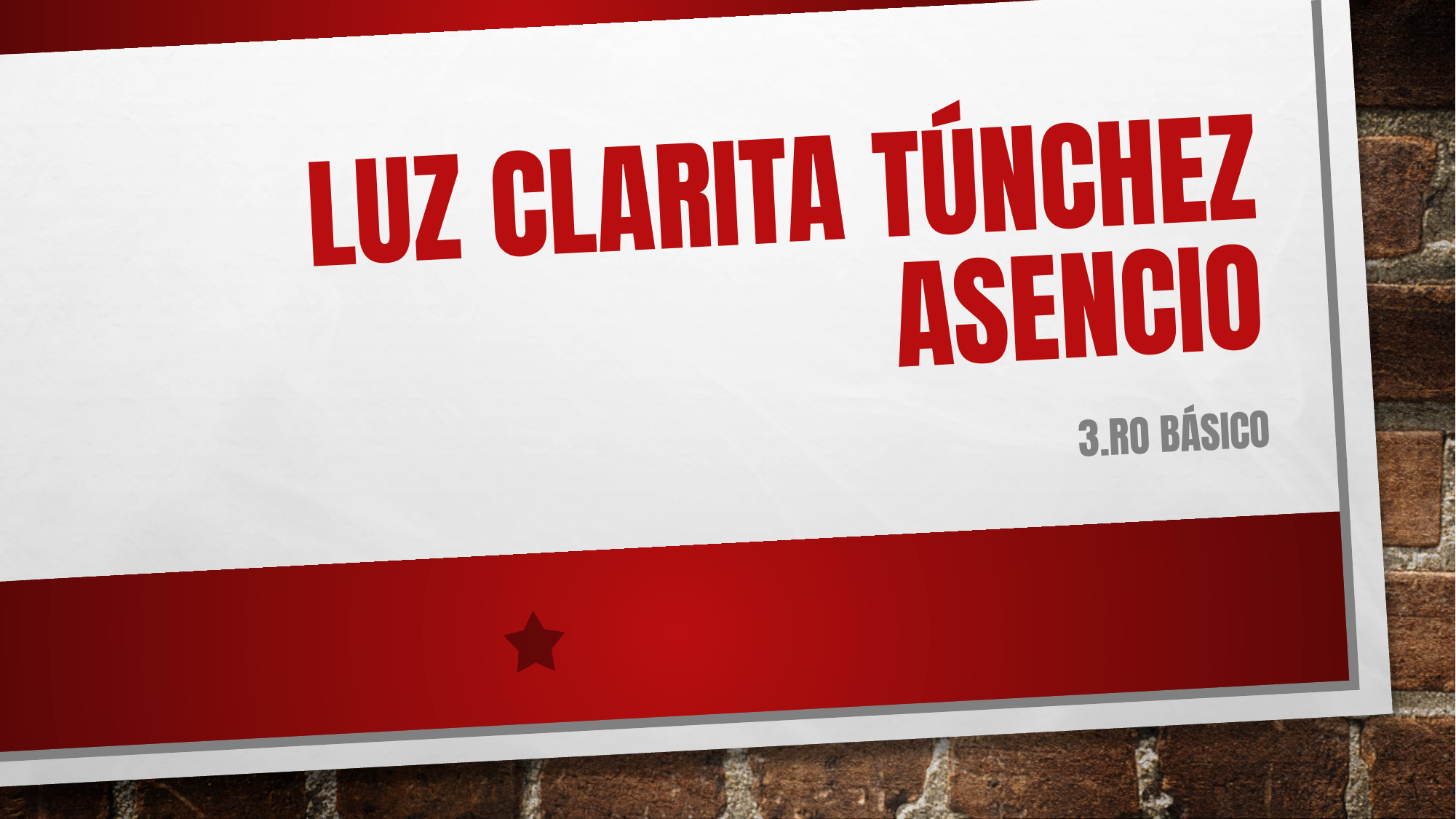

# Luz Clarita Túnchez Asencio
3.Ro básico